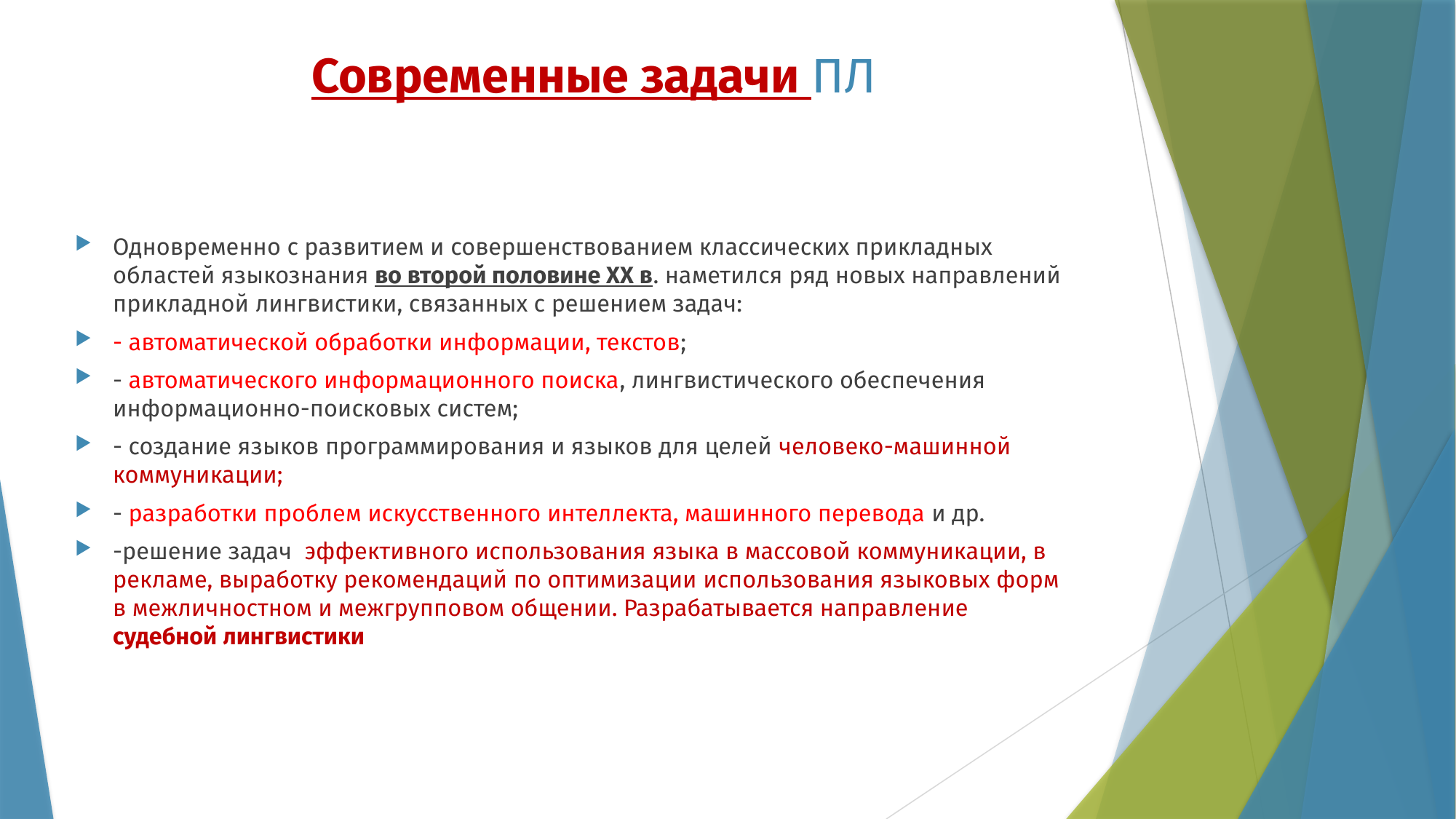

# Современные задачи ПЛ

Одновременно с развитием и совершенствованием классических прикладных областей языкознания во второй половине ХХ в. наметился ряд новых направлений прикладной лингвистики, связанных с решением задач:
- автоматической обработки информации, текстов;
- автоматического информационного поиска, лингвистического обеспечения информационно-поисковых систем;
- создание языков программирования и языков для целей человеко-машинной коммуникации;
- разработки проблем искусственного интеллекта, машинного перевода и др.
-решение задач  эффективного использования языка в массовой коммуникации, в рекламе, выработку рекомендаций по оптимизации использования языковых форм в межличностном и межгрупповом общении. Разрабатывается направление судебной лингвистики